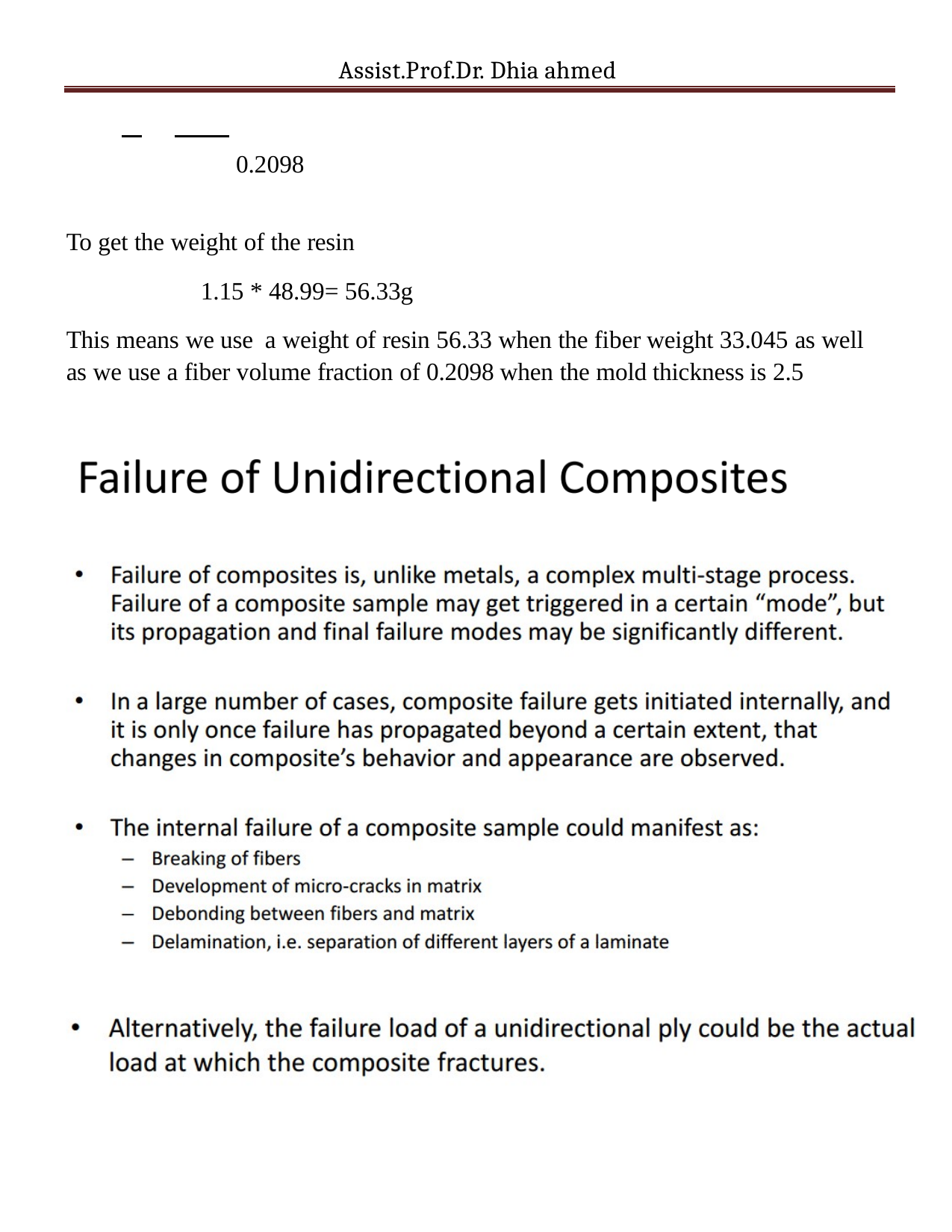

Assist.Prof.Dr. Dhia ahmed

 0.2098

To get the weight of the resin

         1.15 * 48.99= 56.33g

This means we use  a weight of resin 56.33 when the fiber weight 33.045 as well as we use a fiber volume fraction of 0.2098 when the mold thickness is 2.5